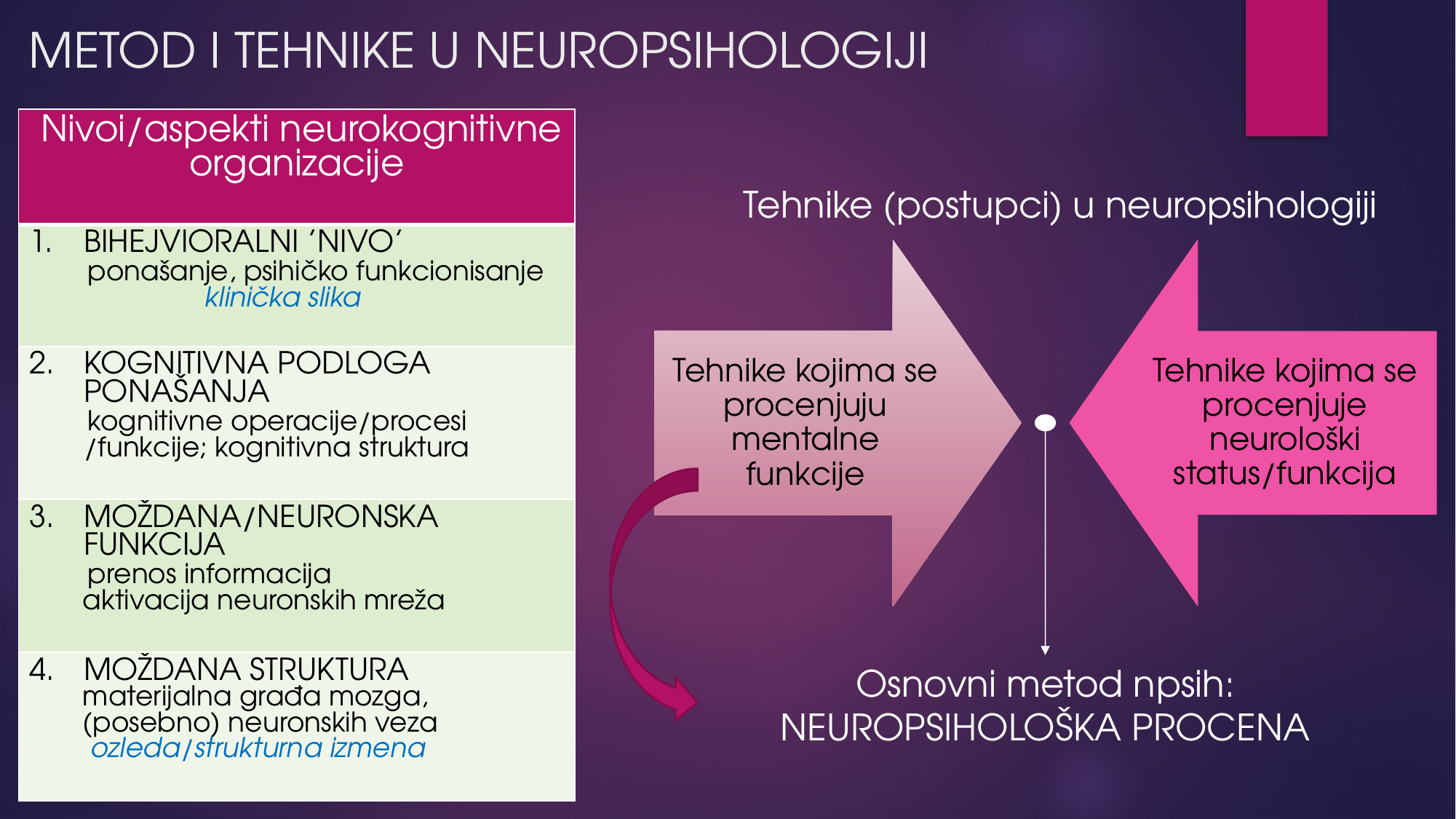

METOD I TEHNIKE U NEUROPSIHOLOGIJI
| Nivoi/aspekti neurokognitivne organizacije |
| --- |
| BIHEJVIORALNI ’NIVO’ ponašanje, psihičko funkcionisanje klinička slika |
| KOGNITIVNA PODLOGA PONAŠANJA kognitivne operacije/procesi /funkcije; kognitivna struktura |
| MOŽDANA/NEURONSKA FUNKCIJA prenos informacija aktivacija neuronskih mreža |
| MOŽDANA STRUKTURA materijalna građa mozga, (posebno) neuronskih veza ozleda/strukturna izmena |
Tehnike (postupci) u neuropsihologiji
Tehnike kojima se procenjuju mentalne funkcije
Tehnike kojima se procenjuje neurološki status/funkcija

Osnovni metod npsih:
NEUROPSIHOLOŠKA PROCENA